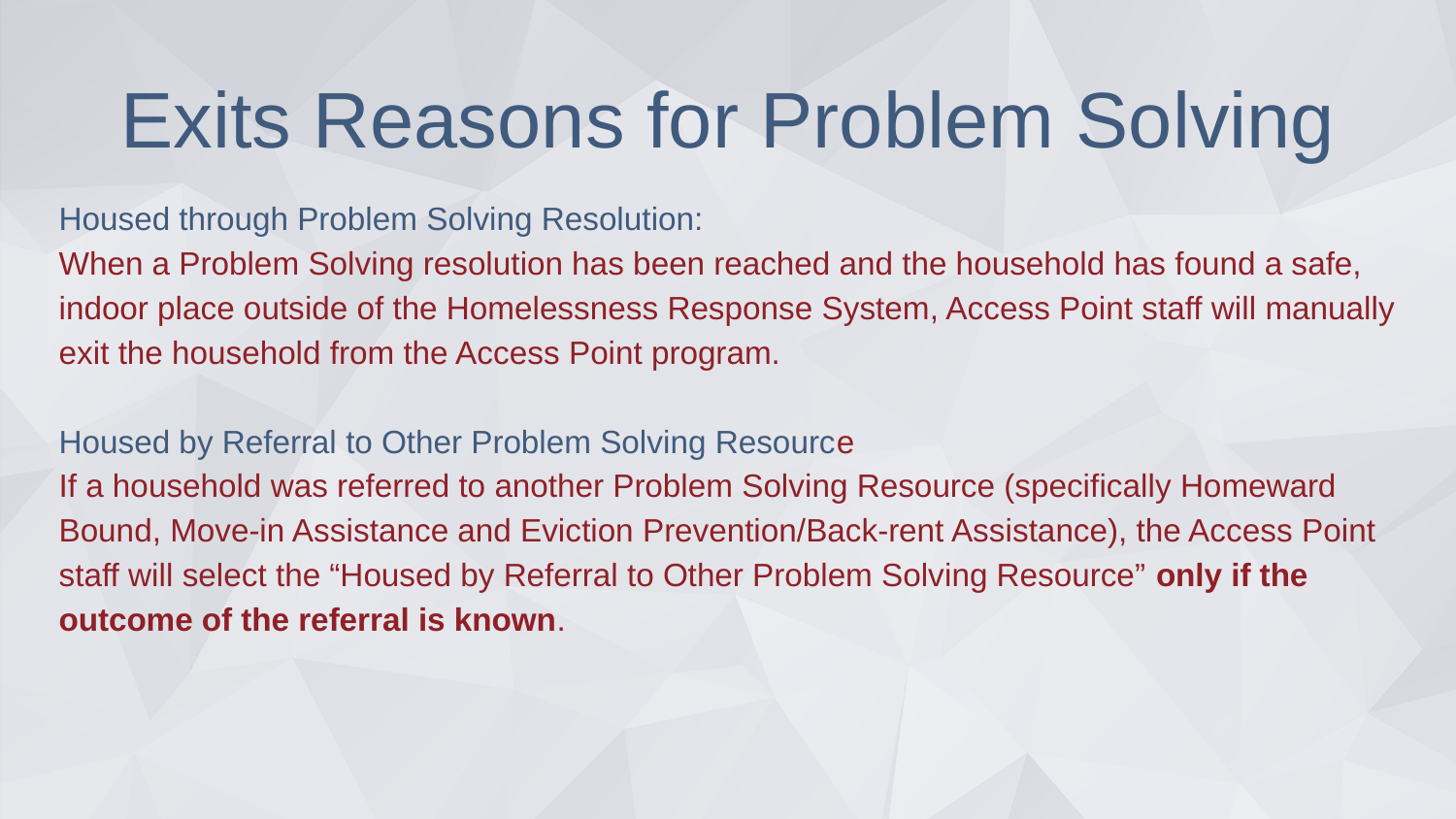

# Exits Reasons for Problem Solving
Housed through Problem Solving Resolution:
When a Problem Solving resolution has been reached and the household has found a safe, indoor place outside of the Homelessness Response System, Access Point staff will manually exit the household from the Access Point program.

Housed by Referral to Other Problem Solving Resource
If a household was referred to another Problem Solving Resource (specifically Homeward Bound, Move-in Assistance and Eviction Prevention/Back-rent Assistance), the Access Point staff will select the “Housed by Referral to Other Problem Solving Resource” only if the outcome of the referral is known.